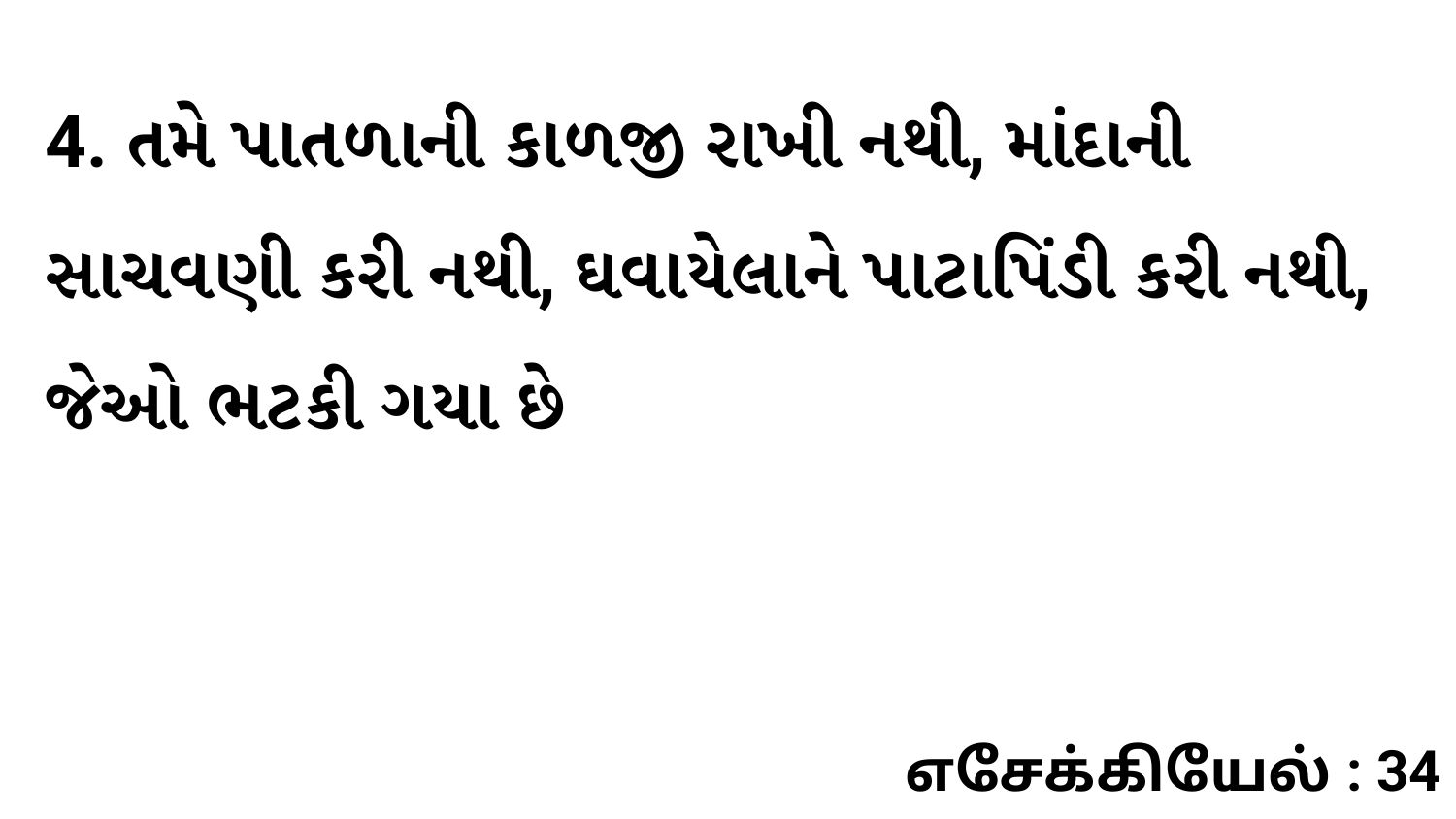

4. તમે પાતળાની કાળજી રાખી નથી, માંદાની સાચવણી કરી નથી, ઘવાયેલાને પાટાપિંડી કરી નથી, જેઓ ભટકી ગયા છે
எசேக்கியேல் : 34